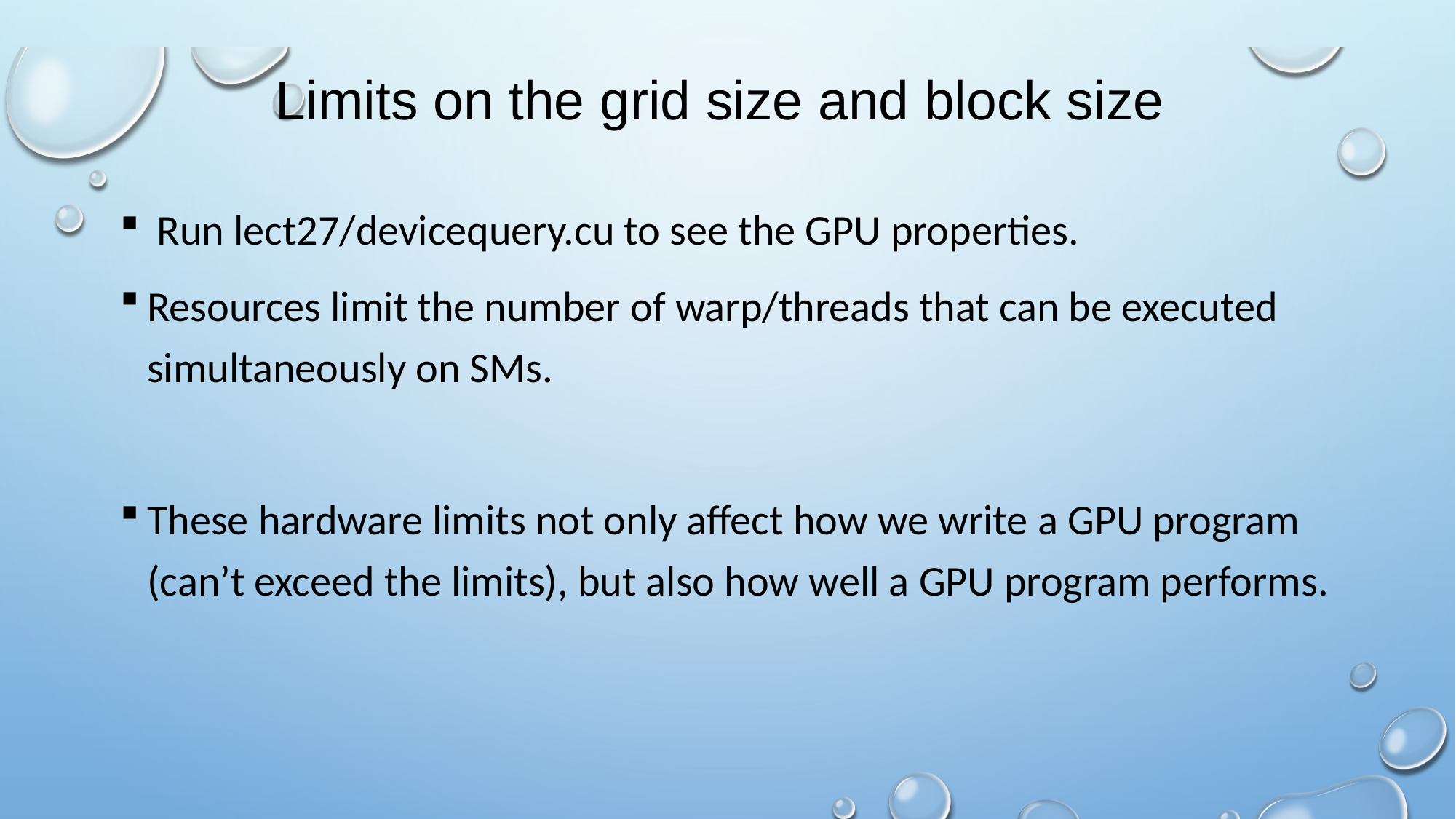

# Limits on the grid size and block size
 Run lect27/devicequery.cu to see the GPU properties.
Resources limit the number of warp/threads that can be executed simultaneously on SMs.

These hardware limits not only affect how we write a GPU program (can’t exceed the limits), but also how well a GPU program performs.